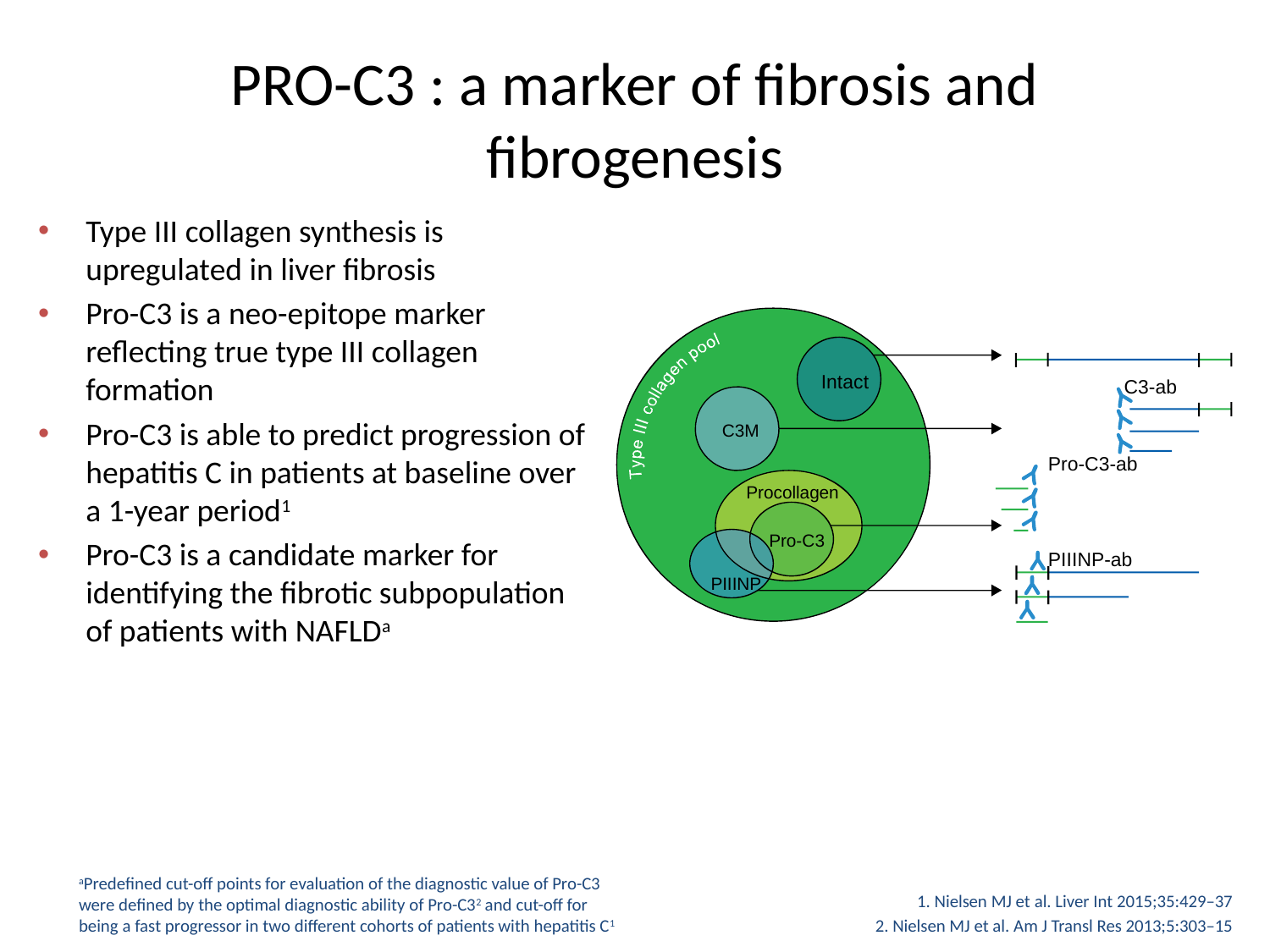

# PRO-C3 : a marker of fibrosis and fibrogenesis
Type III collagen synthesis is
upregulated in liver fibrosis
Pro-C3 is a neo-epitope marker reflecting true type III collagen formation
Pro-C3 is able to predict progression of hepatitis C in patients at baseline over a 1-year period1
Pro-C3 is a candidate marker for identifying the fibrotic subpopulation of patients with NAFLDa

Intact

C3-ab

C3M

Pro-C3-ab

Procollagen

Pro-C3

PIIINP-ab

PIIINP

aPredefined cut-off points for evaluation of the diagnostic value of Pro-C3
were defined by the optimal diagnostic ability of Pro-C32 and cut-off for
being a fast progressor in two different cohorts of patients with hepatitis C1
1. Nielsen MJ et al. Liver Int 2015;35:429–37
2. Nielsen MJ et al. Am J Transl Res 2013;5:303–15